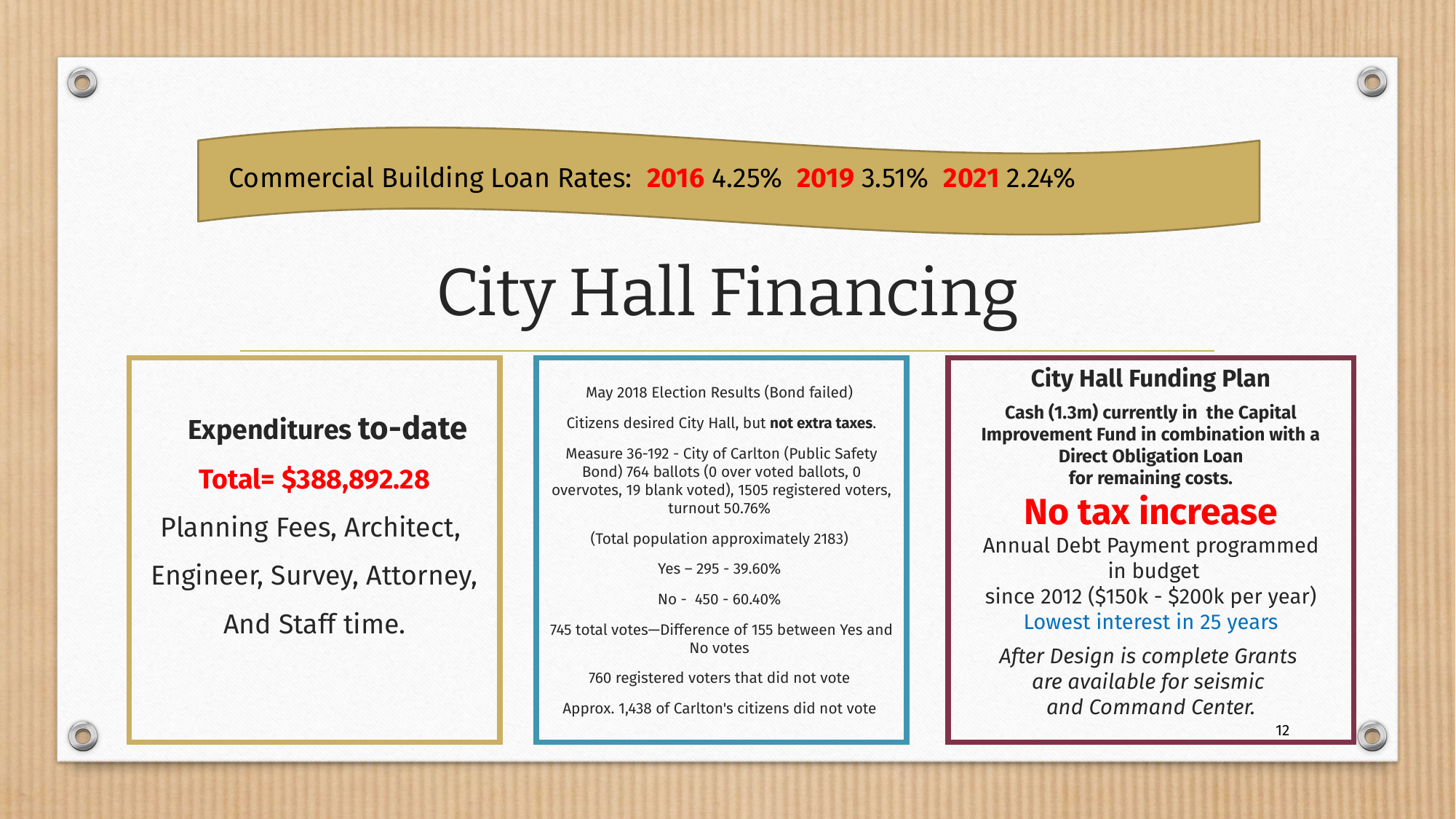

# City Hall Financing

Commercial Building Loan Rates:  2016 4.25%  2019 3.51%  2021 2.24%
    Expenditures to-date
Total= $388,892.28
Planning Fees, Architect,
Engineer, Survey, Attorney,
And Staff time.

May 2018 Election Results (Bond failed)
Citizens desired City Hall, but not extra taxes.
Measure 36-192 - City of Carlton (Public Safety Bond) 764 ballots (0 over voted ballots, 0 overvotes, 19 blank voted), 1505 registered voters, turnout 50.76%
(Total population approximately 2183)
Yes – 295 - 39.60%
No -  450 - 60.40%
745 total votes—Difference of 155 between Yes and No votes
760 registered voters that did not vote
Approx. 1,438 of Carlton's citizens did not vote

City Hall Funding Plan
Cash (1.3m) currently in  the Capital
Improvement Fund in combination with a
 Direct Obligation Loan
for remaining costs.
No tax increase
Annual Debt Payment programmed
 in budget
 since 2012 ($150k - $200k per year)
Lowest interest in 25 years
After Design is complete Grants
are available for seismic
and Command Center.

12